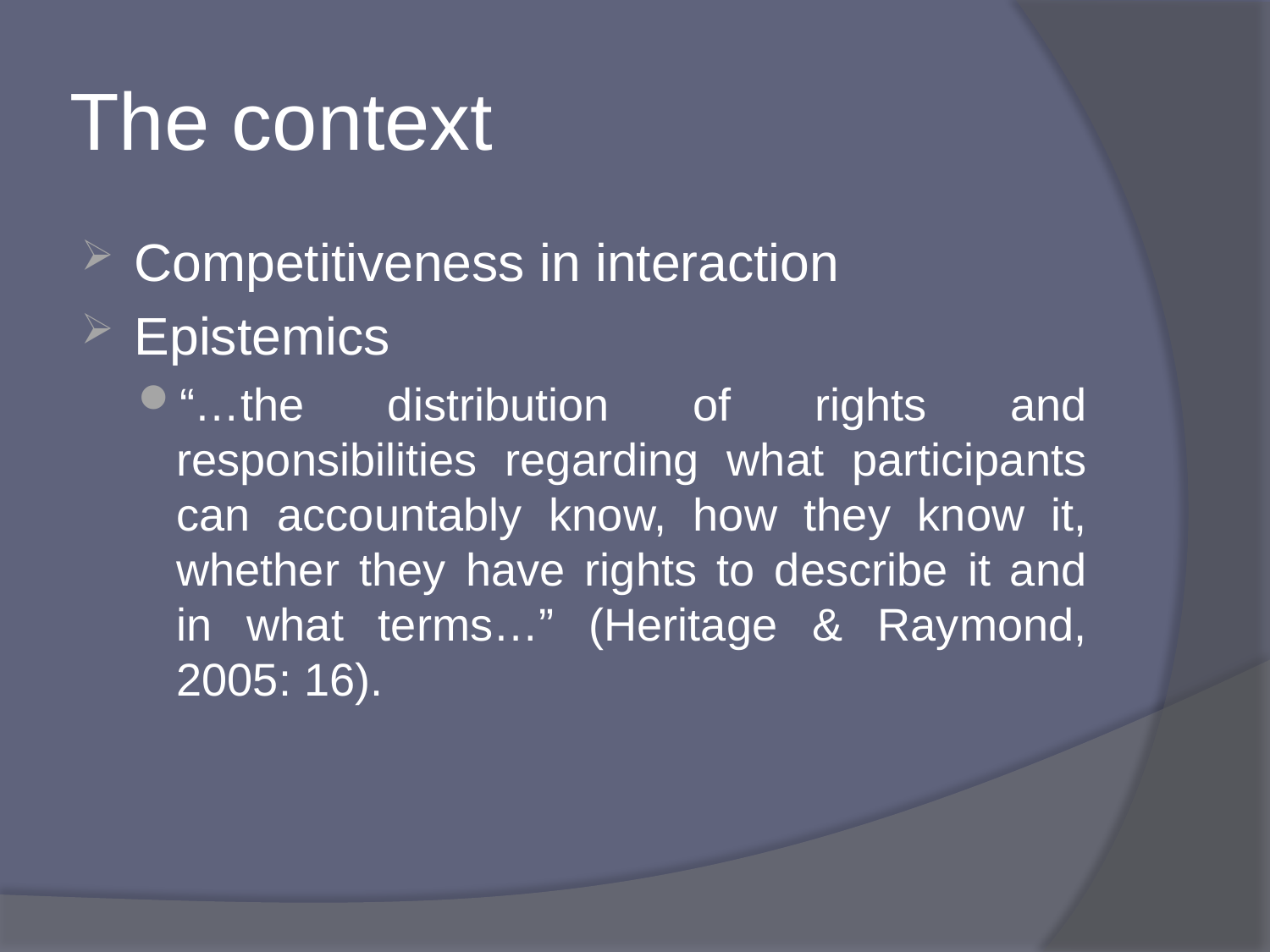

# The context
Competitiveness in interaction
Epistemics
“…the distribution of rights and responsibilities regarding what participants can accountably know, how they know it, whether they have rights to describe it and in what terms…” (Heritage & Raymond, 2005: 16).